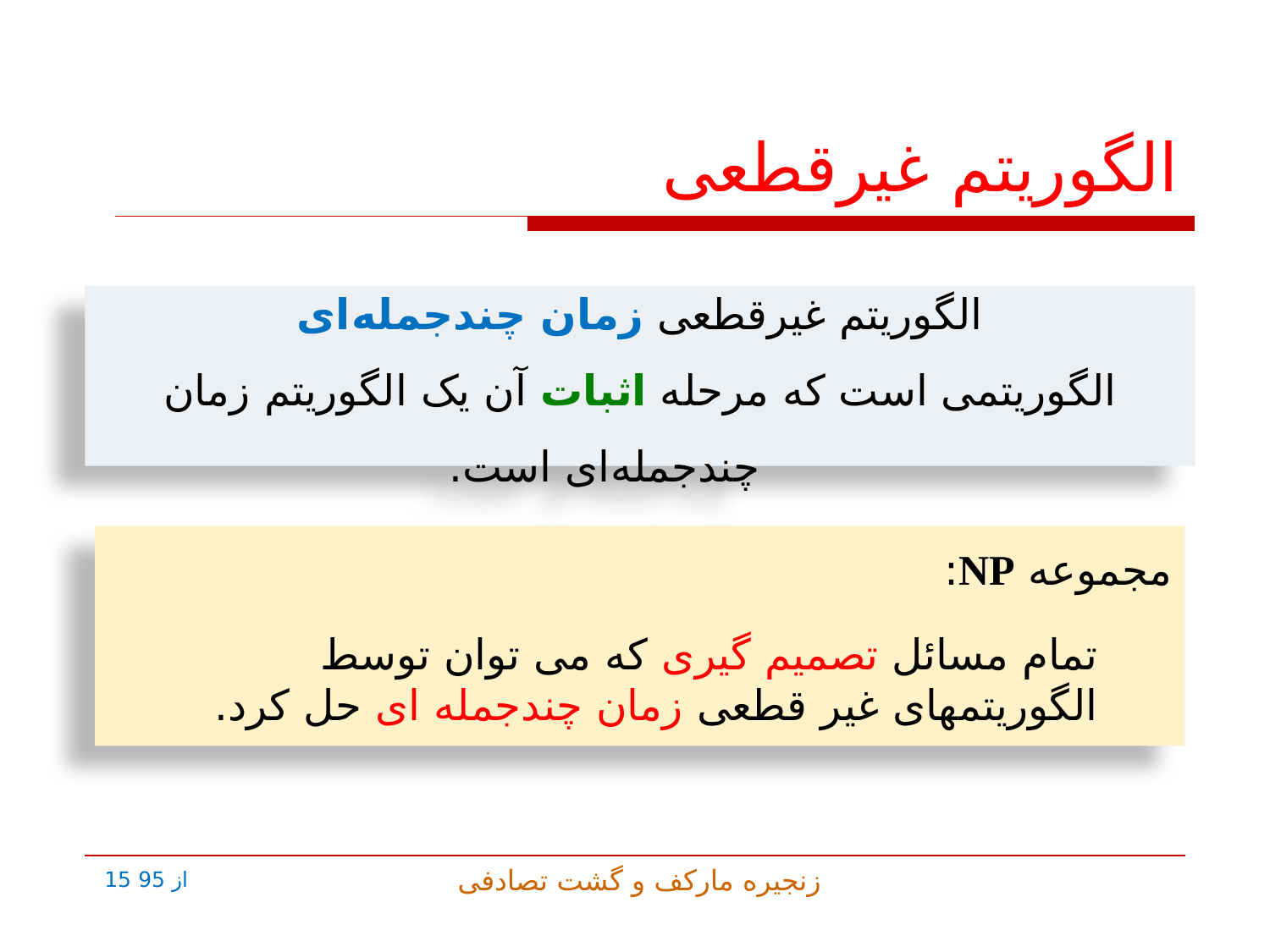

# الگوریتم غیرقطعی
الگوریتم غیرقطعی زمان چندجمله ای
الگوریتمی است که مرحله اثبات آن یک الگوریتم زمان چندجمله ای است.
مجموعه NP:

تمام مسائل تصمیم گیری که می توان توسط الگوریتمهای غیر قطعی زمان چندجمله ای حل کرد.